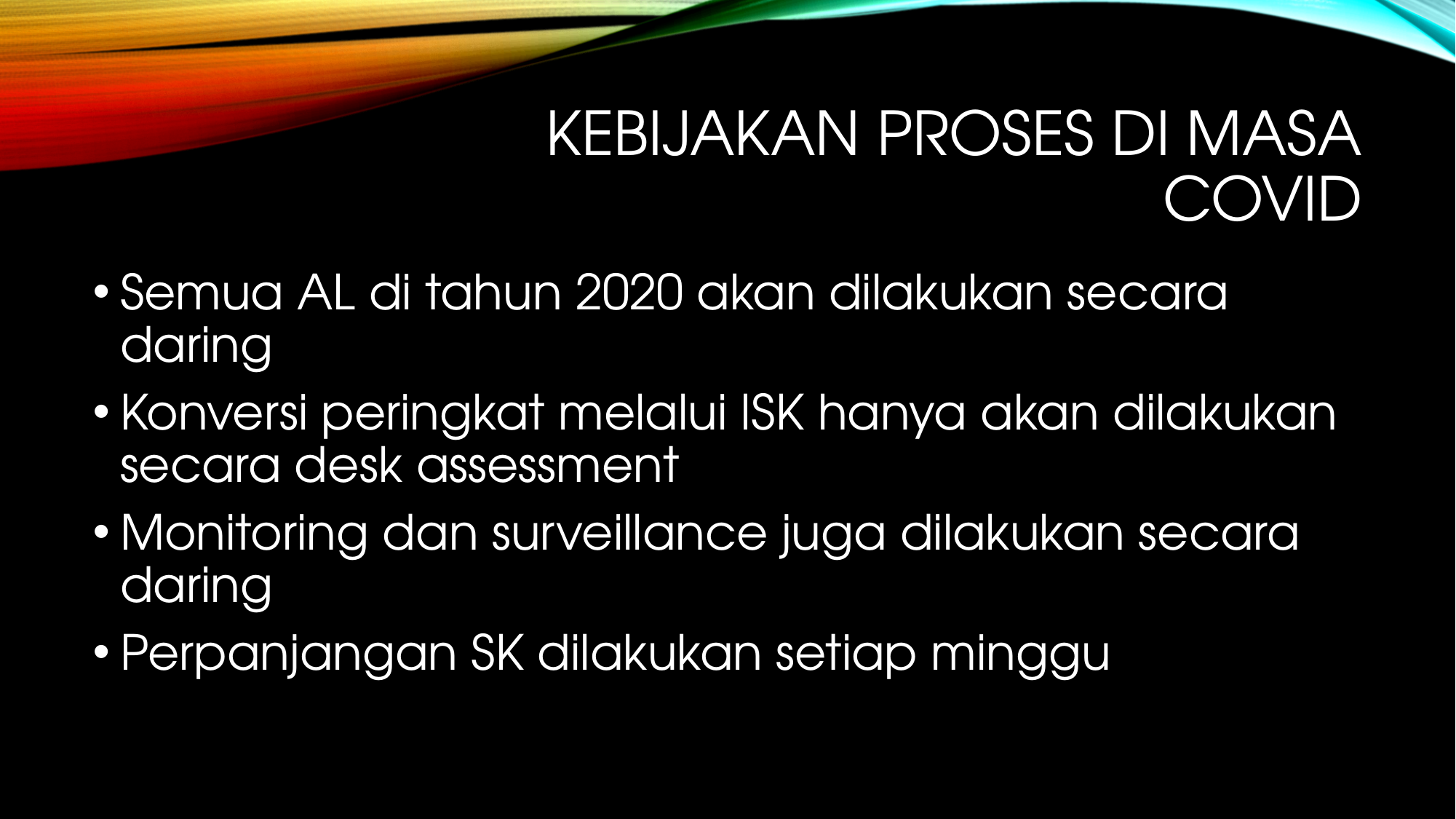

# Kebijakan proses di masa covid
Semua AL di tahun 2020 akan dilakukan secara daring
Konversi peringkat melalui ISK hanya akan dilakukan secara desk assessment
Monitoring dan surveillance juga dilakukan secara daring
Perpanjangan SK dilakukan setiap minggu